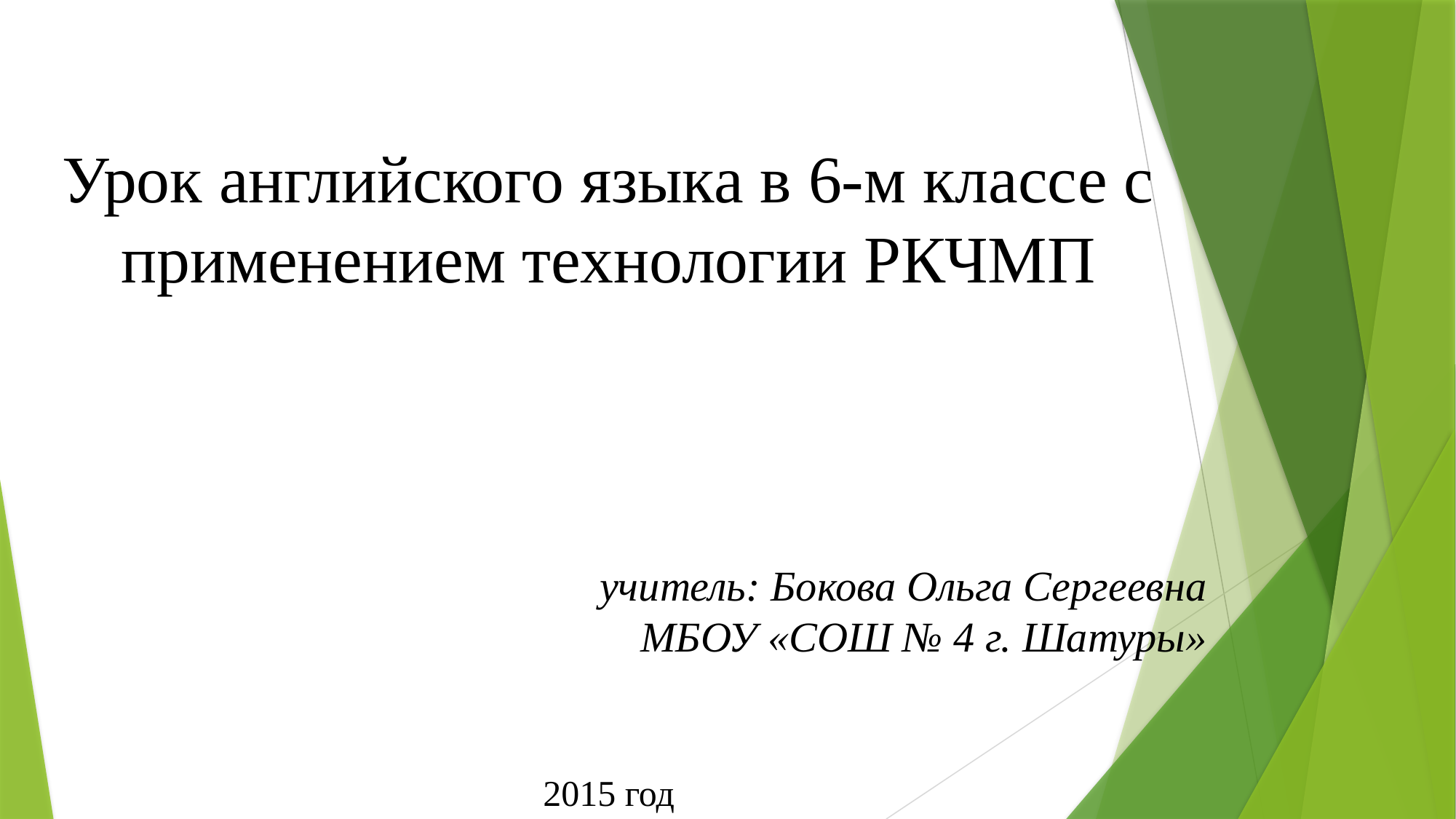

Урок английского языка в 6-м классе с применением технологии РКЧМП

учитель: Бокова Ольга Сергеевна
МБОУ «СОШ № 4 г. Шатуры»

2015 год